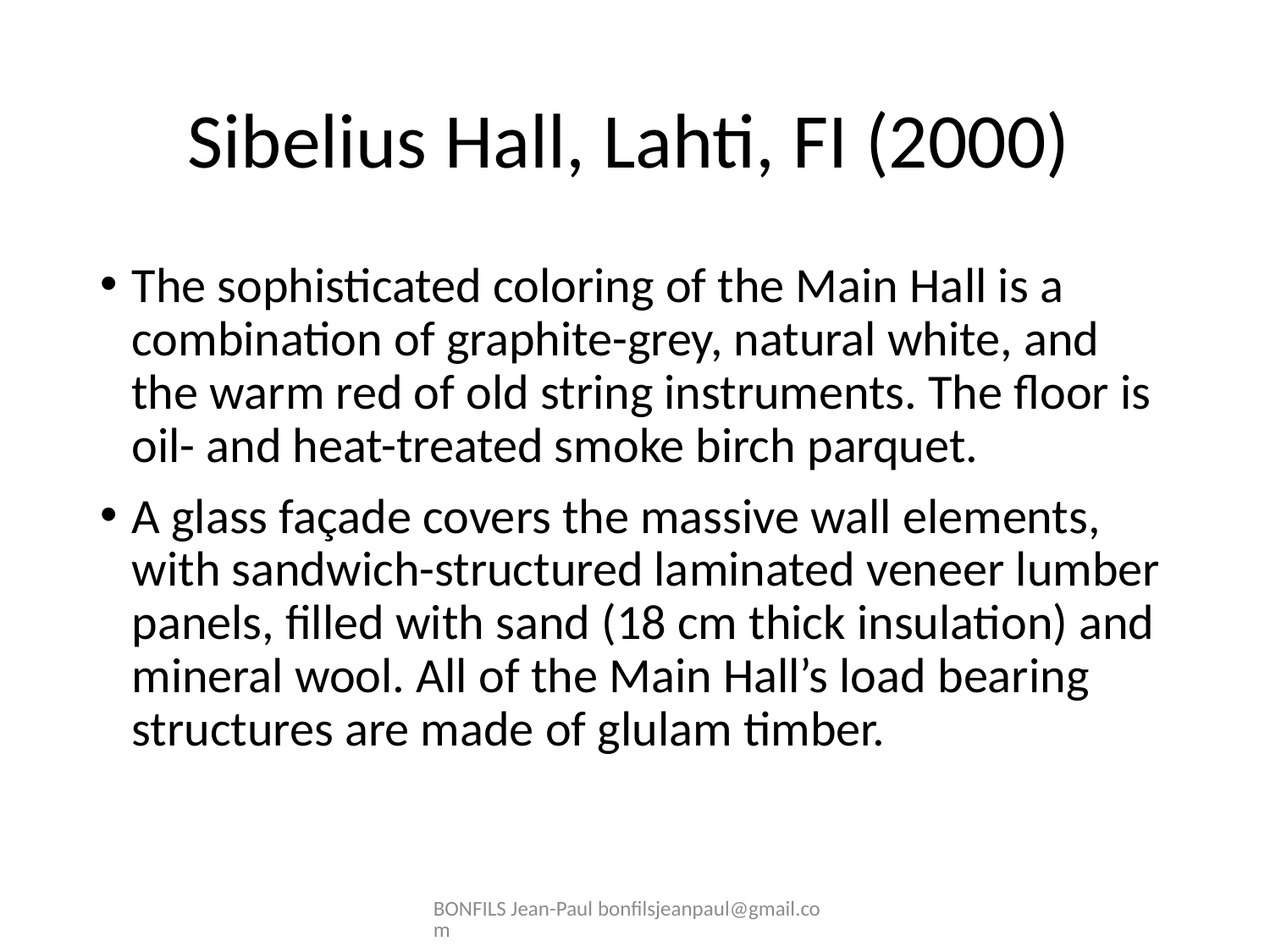

# Sibelius Hall, Lahti, FI (2000)
The sophisticated coloring of the Main Hall is a combination of graphite-grey, natural white, and the warm red of old string instruments. The floor is oil- and heat-treated smoke birch parquet.
A glass façade covers the massive wall elements, with sandwich-structured laminated veneer lumber panels, filled with sand (18 cm thick insulation) and mineral wool. All of the Main Hall’s load bearing structures are made of glulam timber.
BONFILS Jean-Paul bonfilsjeanpaul@gmail.com